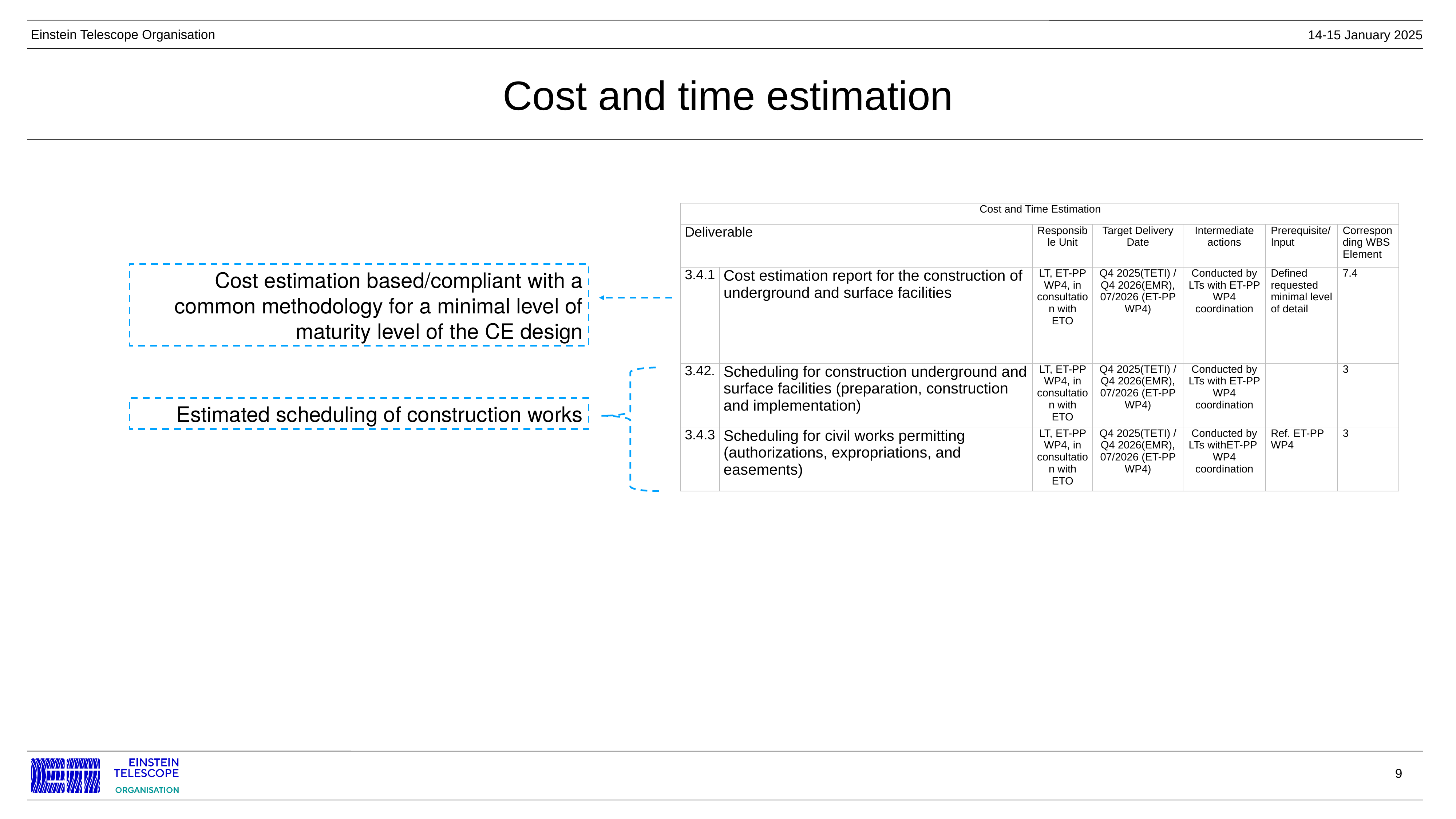

# Cost and time estimation
| Cost and Time Estimation |  |  |  |  |  |  |
| --- | --- | --- | --- | --- | --- | --- |
| Deliverable |  | Responsible Unit | Target Delivery Date | Intermediate actions | Prerequisite/Input | Corresponding WBS Element |
| 3.4.1 | Cost estimation report for the construction of underground and surface facilities | LT, ET-PP WP4, in consultation with ETO | Q4 2025(TETI) / Q4 2026(EMR), 07/2026 (ET-PP WP4) | Conducted by LTs with ET-PP WP4 coordination | Defined requested minimal level of detail | 7.4 |
| 3.42. | Scheduling for construction underground and surface facilities (preparation, construction and implementation) | LT, ET-PP WP4, in consultation with ETO | Q4 2025(TETI) / Q4 2026(EMR), 07/2026 (ET-PP WP4) | Conducted by LTs with ET-PP WP4 coordination |  | 3 |
| 3.4.3 | Scheduling for civil works permitting (authorizations, expropriations, and easements) | LT, ET-PP WP4, in consultation with ETO | Q4 2025(TETI) / Q4 2026(EMR), 07/2026 (ET-PP WP4) | Conducted by LTs withET-PP WP4 coordination | Ref. ET-PP WP4 | 3 |
Cost estimation based/compliant with a common methodology for a minimal level of maturity level of the CE design

Estimated scheduling of construction works
9